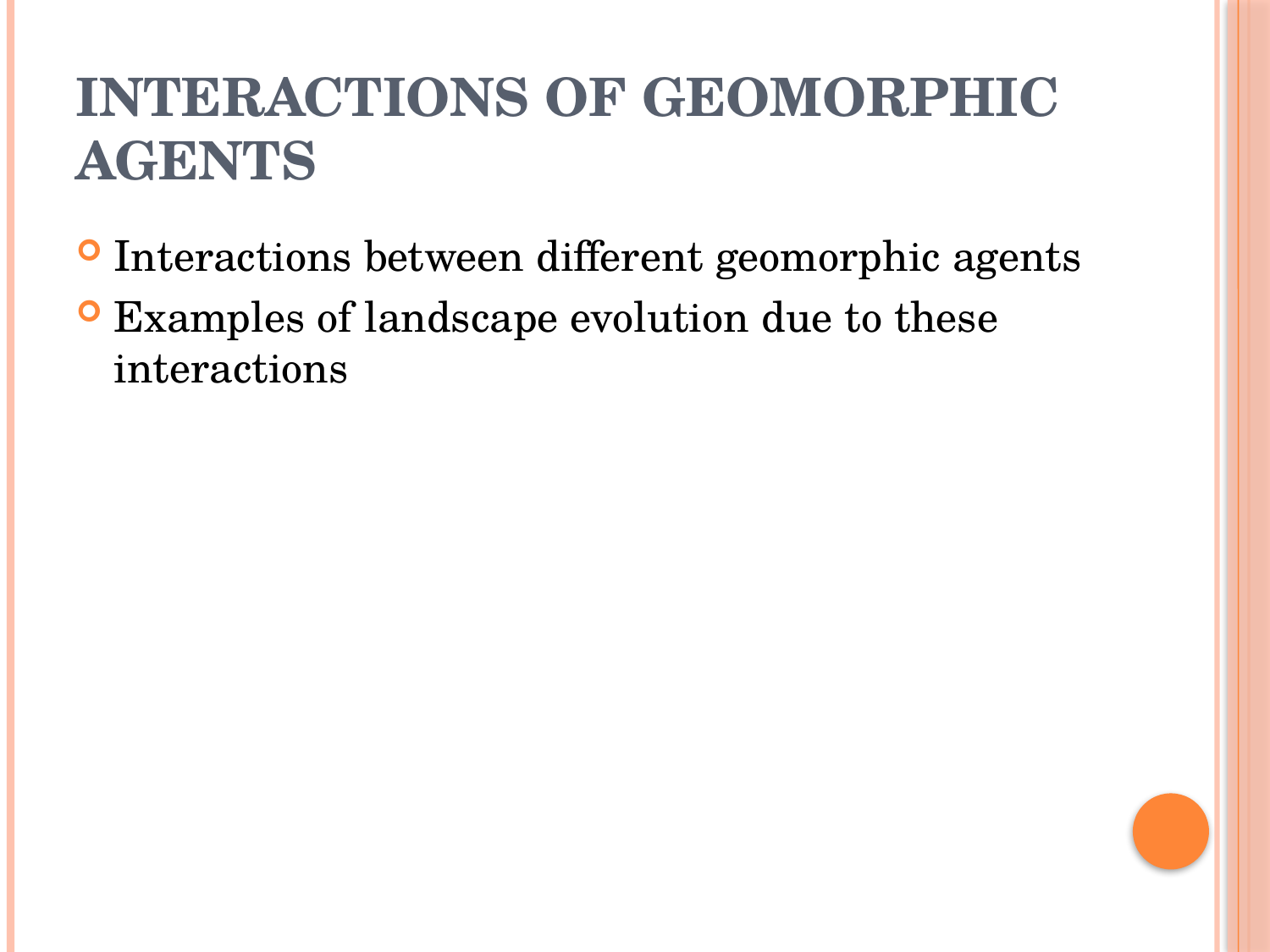

# Interactions of Geomorphic Agents
Interactions between different geomorphic agents
Examples of landscape evolution due to these interactions